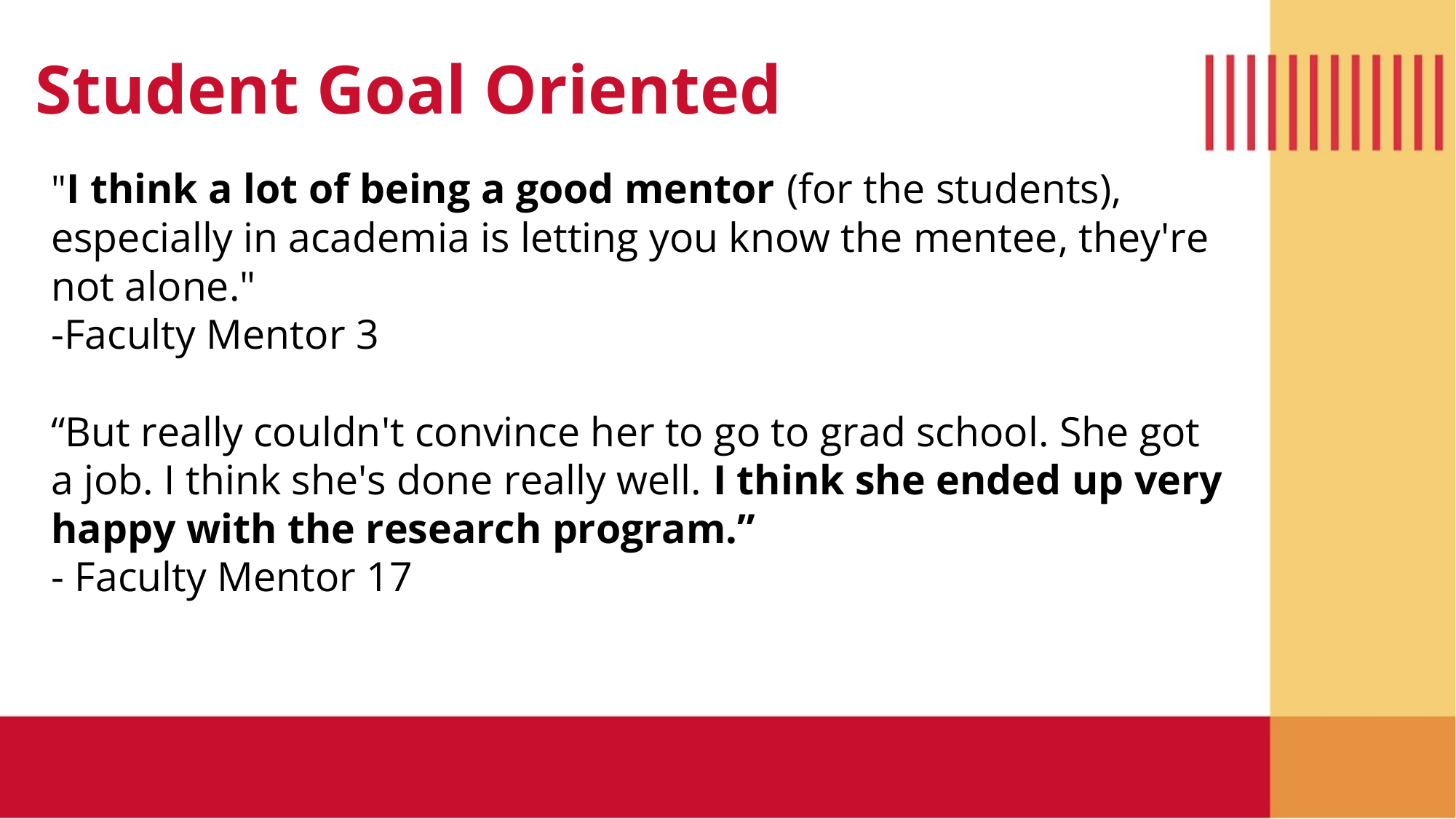

Student Goal Oriented
"I think a lot of being a good mentor (for the students), especially in academia is letting you know the mentee, they're not alone."
-Faculty Mentor 3

“But really couldn't convince her to go to grad school. She got a job. I think she's done really well. I think she ended up very happy with the research program.”
- Faculty Mentor 17